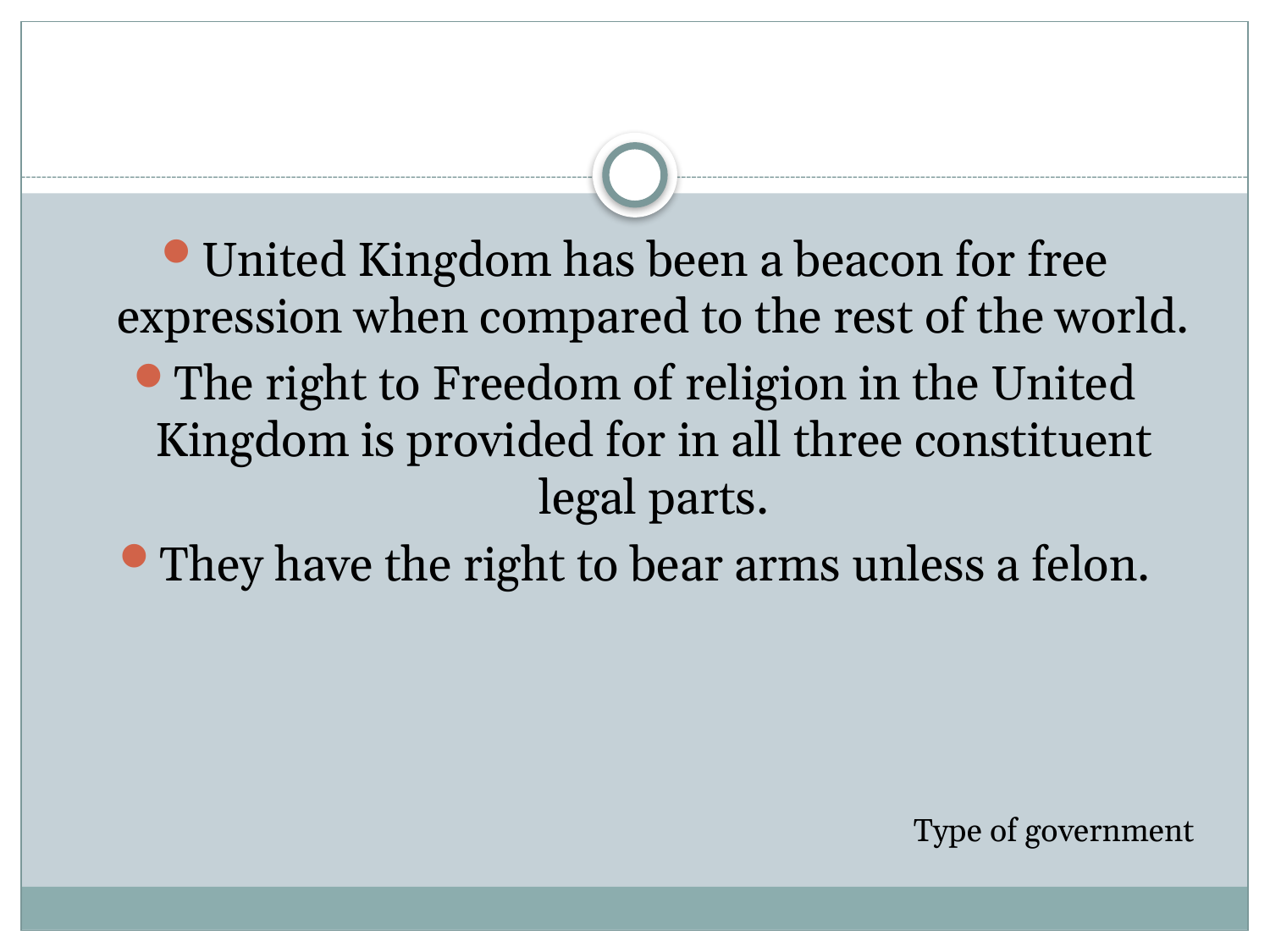

United Kingdom has been a beacon for free expression when compared to the rest of the world.
The right to Freedom of religion in the United Kingdom is provided for in all three constituent legal parts.
They have the right to bear arms unless a felon.
Type of government